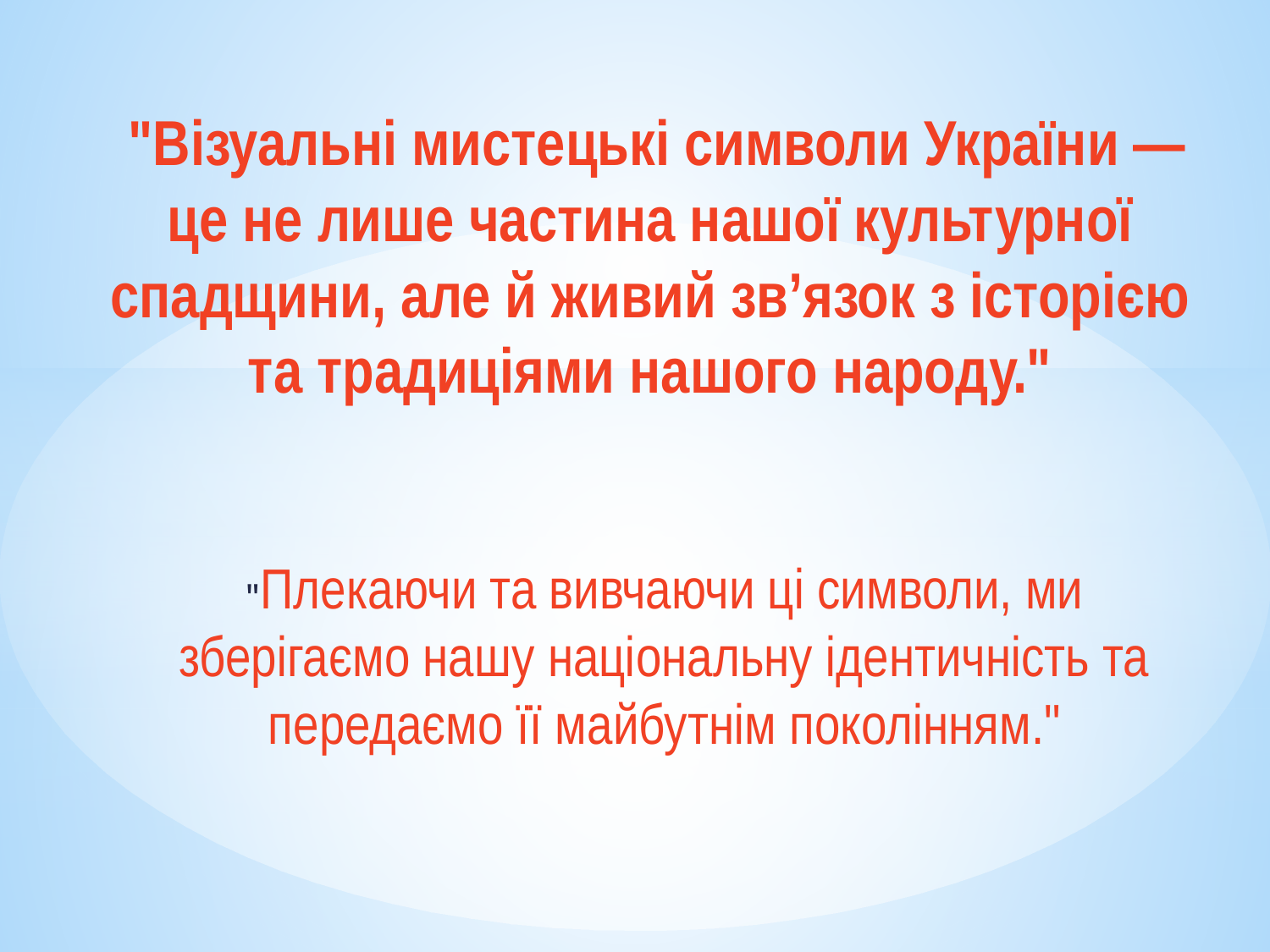

# "Візуальні мистецькі символи України — це не лише частина нашої культурної спадщини, але й живий зв’язок з історією та традиціями нашого народу."
"Плекаючи та вивчаючи ці символи, ми зберігаємо нашу національну ідентичність та передаємо її майбутнім поколінням."